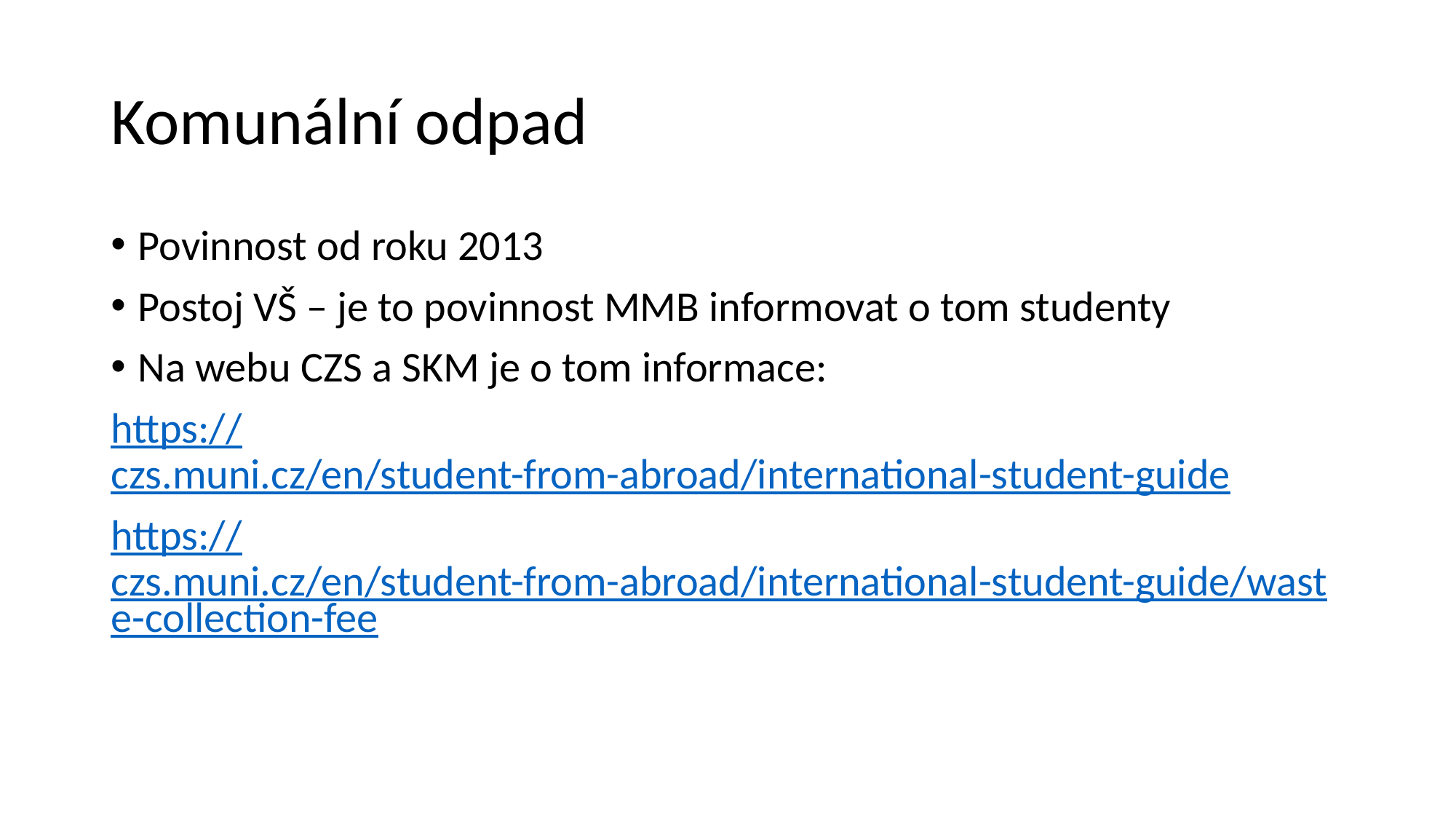

# Komunální odpad
Povinnost od roku 2013
Postoj VŠ – je to povinnost MMB informovat o tom studenty
Na webu CZS a SKM je o tom informace:
https://czs.muni.cz/en/student-from-abroad/international-student-guide
https://czs.muni.cz/en/student-from-abroad/international-student-guide/waste-collection-fee